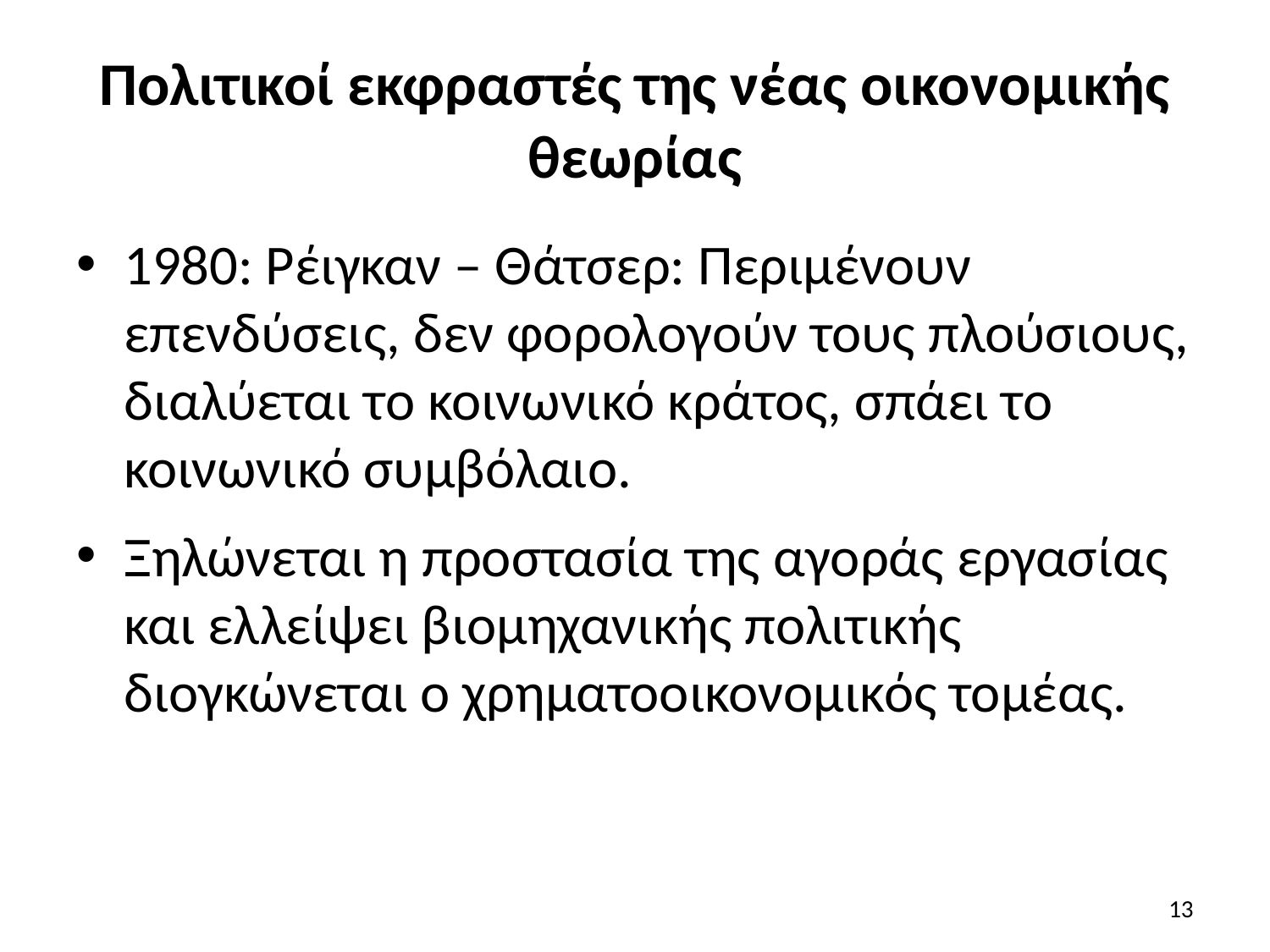

# Πολιτικοί εκφραστές της νέας οικονομικής θεωρίας
1980: Ρέιγκαν – Θάτσερ: Περιμένουν επενδύσεις, δεν φορολογούν τους πλούσιους, διαλύεται το κοινωνικό κράτος, σπάει το κοινωνικό συμβόλαιο.
Ξηλώνεται η προστασία της αγοράς εργασίας και ελλείψει βιομηχανικής πολιτικής διογκώνεται ο χρηματοοικονομικός τομέας.

13